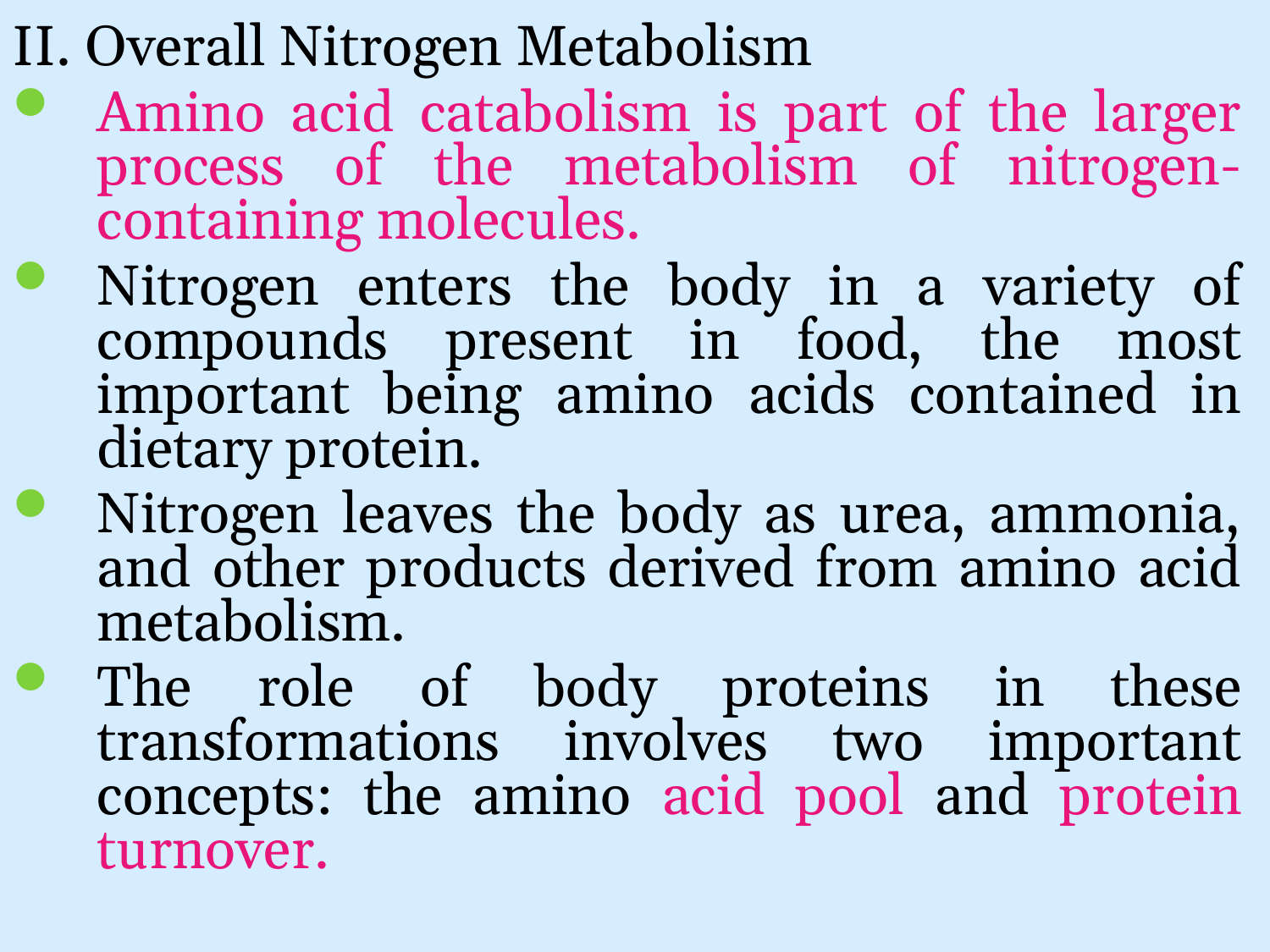

II. Overall Nitrogen Metabolism
Amino acid catabolism is part of the larger process of the metabolism of nitrogen-containing molecules.
Nitrogen enters the body in a variety of compounds present in food, the most important being amino acids contained in dietary protein.
Nitrogen leaves the body as urea, ammonia, and other products derived from amino acid metabolism.
The role of body proteins in these transformations involves two important concepts: the amino acid pool and protein turnover.